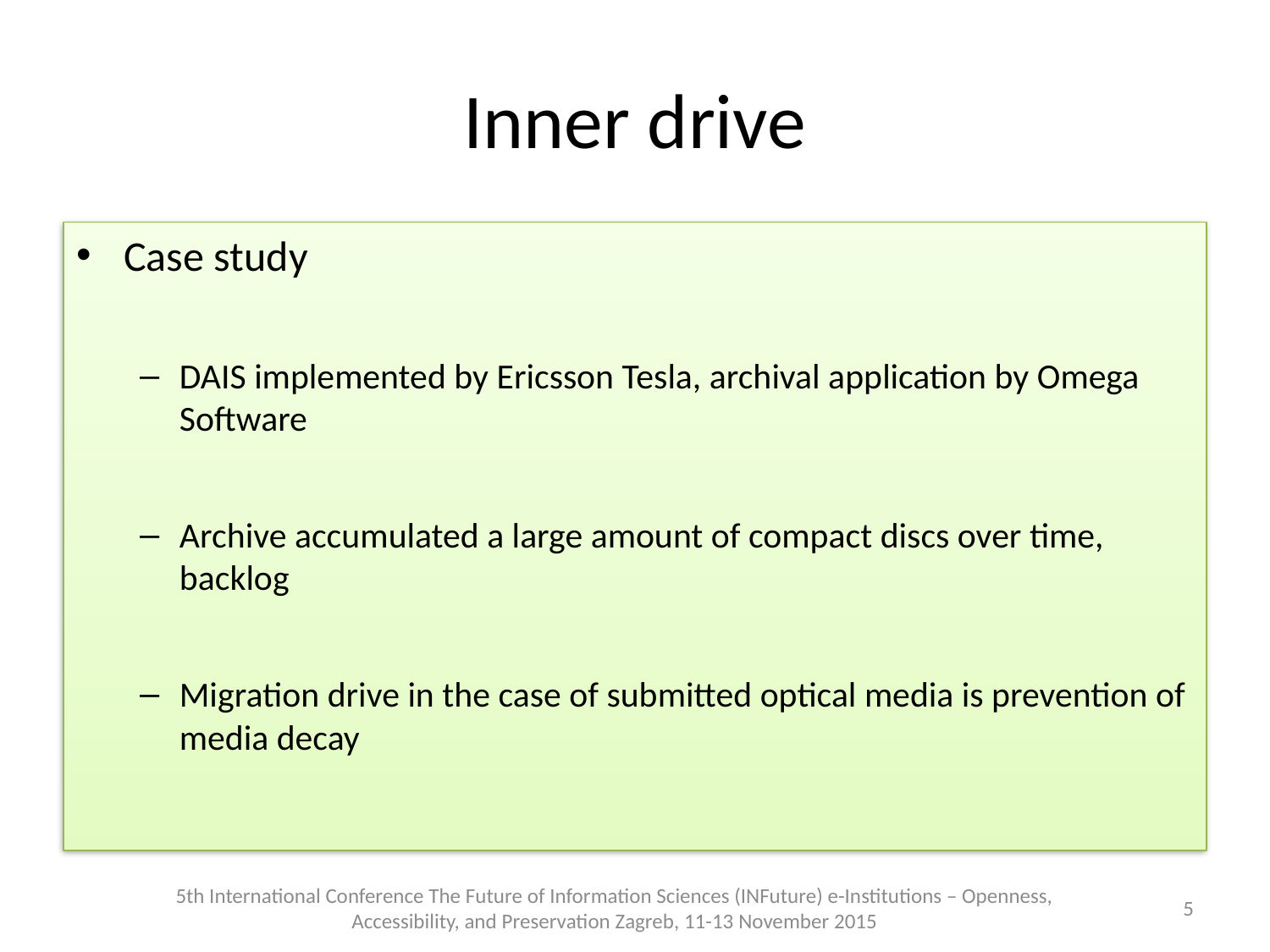

# Inner drive
Case study

DAIS implemented by Ericsson Tesla, archival application by Omega Software

Archive accumulated a large amount of compact discs over time, backlog

Migration drive in the case of submitted optical media is prevention of media decay

5th International Conference The Future of Information Sciences (INFuture) e-Institutions – Openness, Accessibility, and Preservation Zagreb, 11-13 November 2015
5